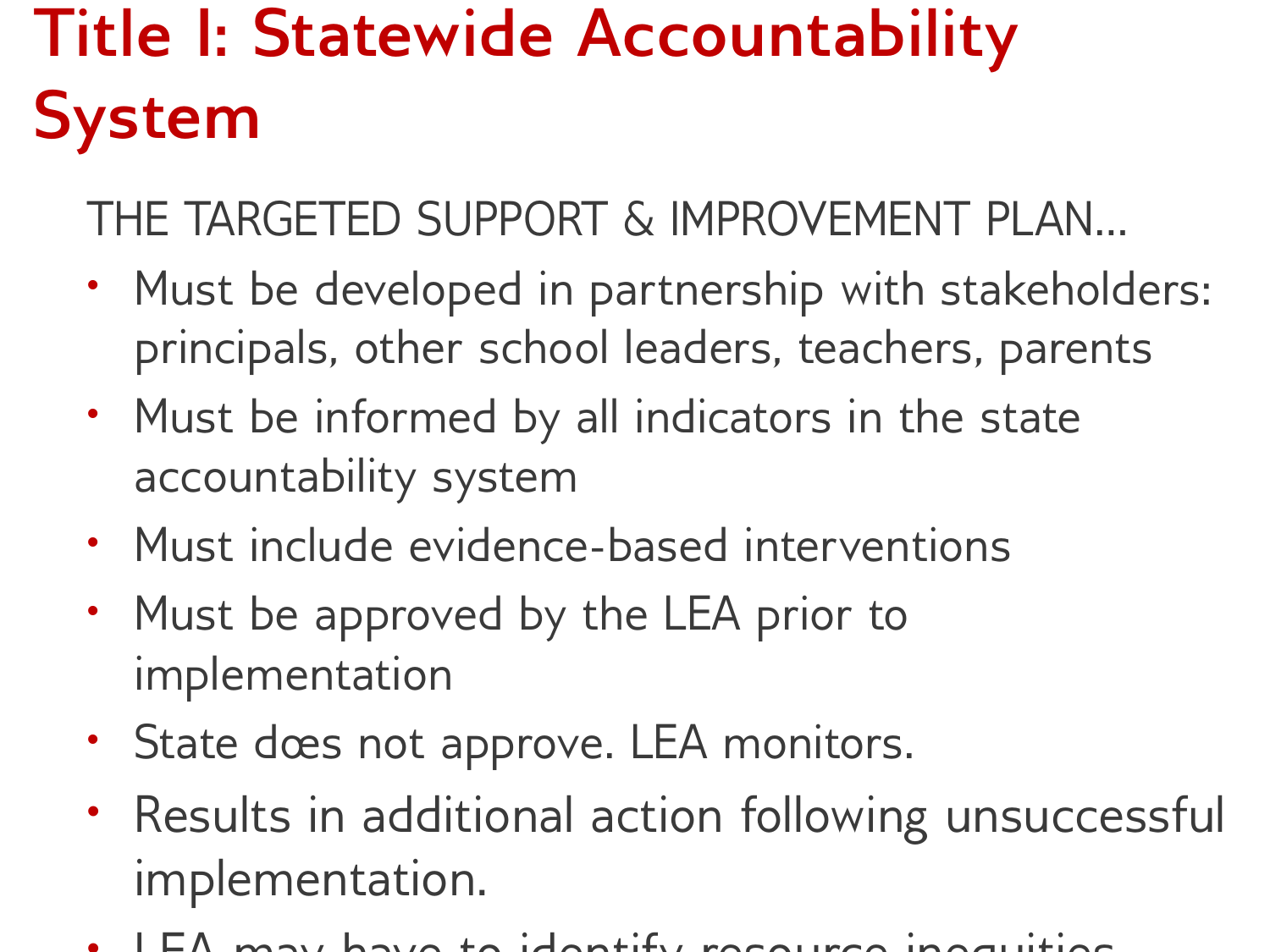

# Title I: Statewide Accountability System
THE TARGETED SUPPORT & IMPROVEMENT PLAN…
Must be developed in partnership with stakeholders: principals, other school leaders, teachers, parents
Must be informed by all indicators in the state accountability system
Must include evidence-based interventions
Must be approved by the LEA prior to implementation
State does not approve. LEA monitors.
Results in additional action following unsuccessful implementation.
LEA may have to identify resource inequities